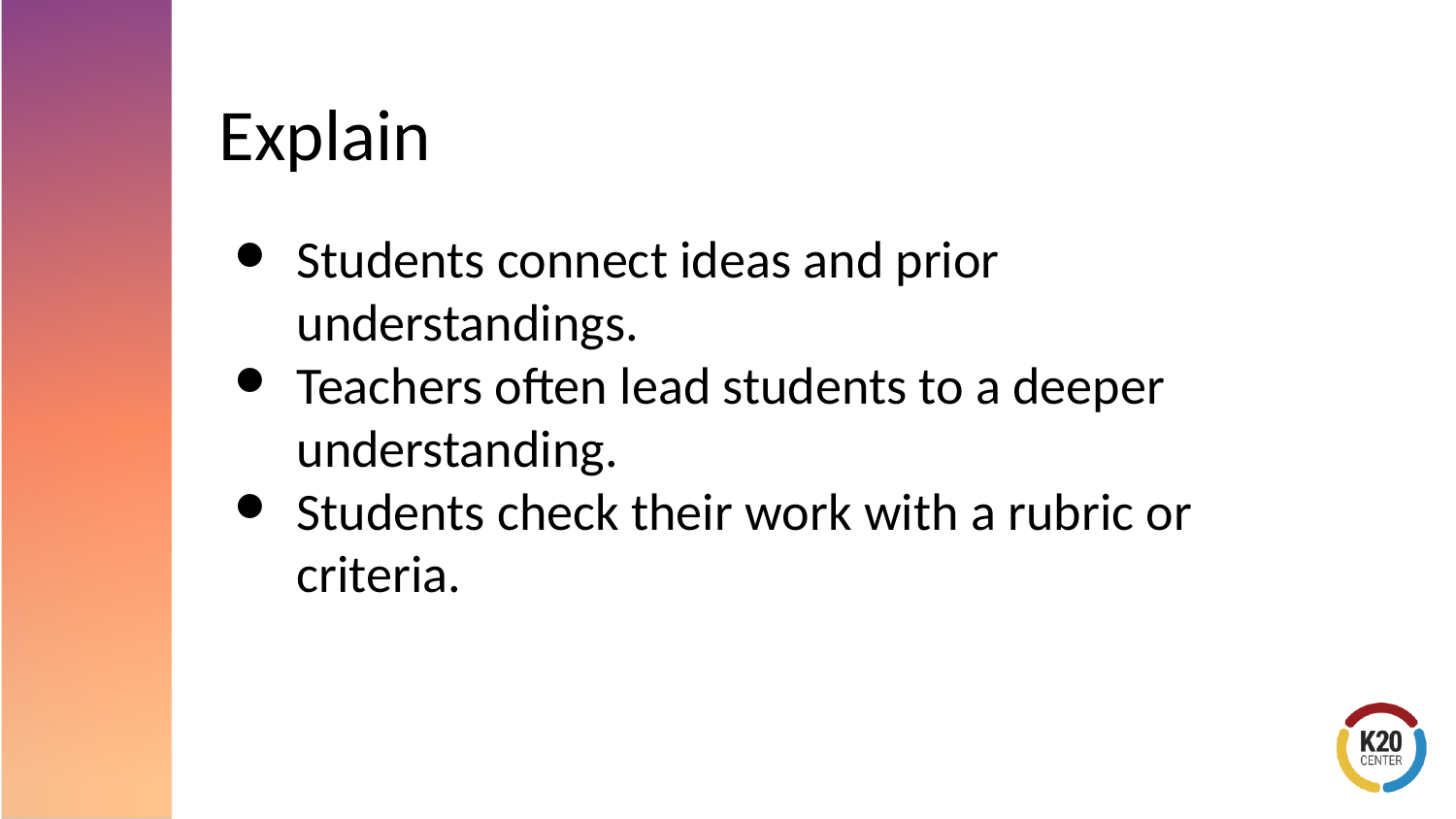

# Explain
Students connect ideas and prior understandings.
Teachers often lead students to a deeper understanding.
Students check their work with a rubric or criteria.